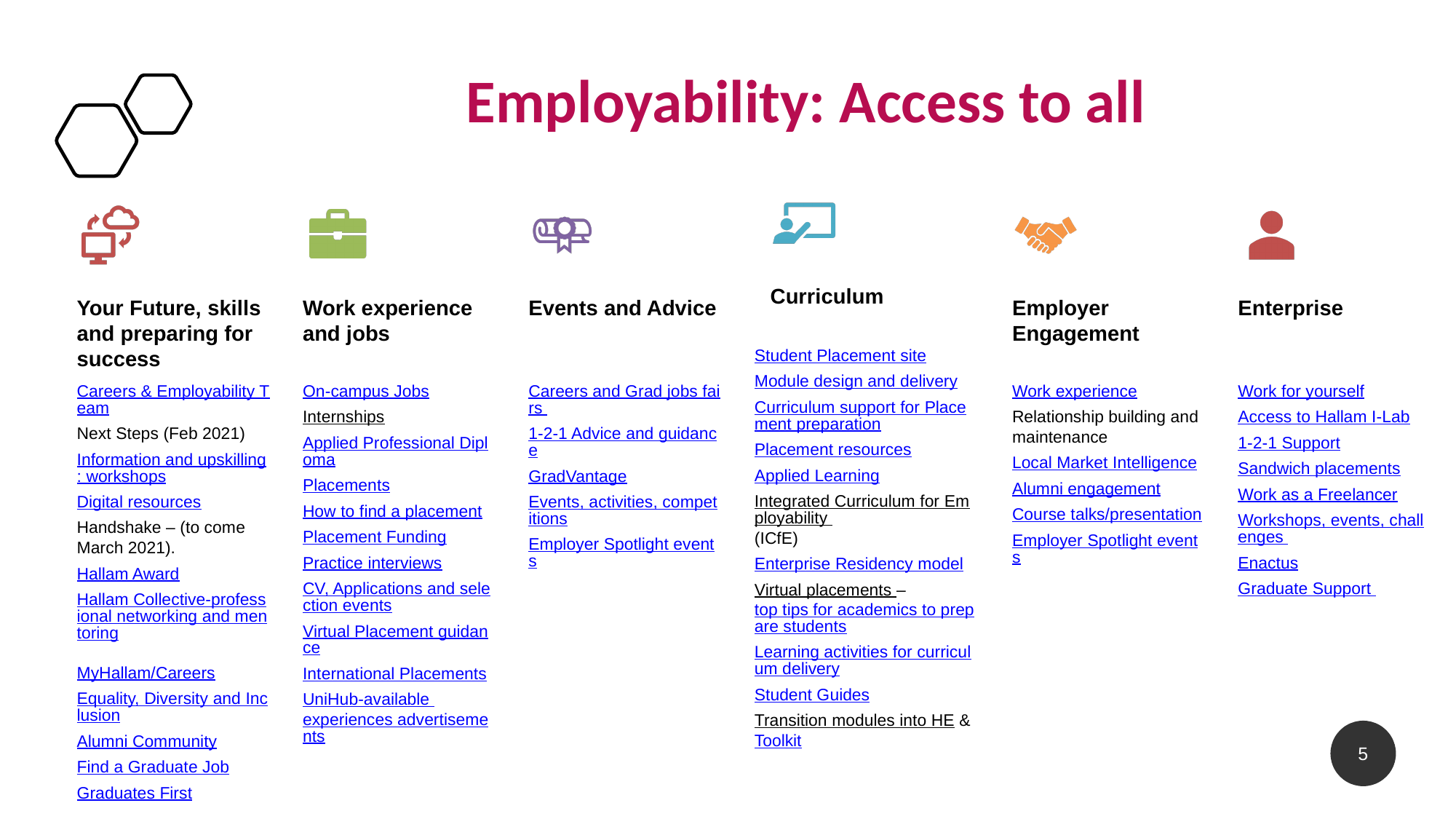

# Employability: Access to all

Your Future, skills and preparing for success
Careers & Employability Team
Next Steps (Feb 2021)
Information and upskilling: workshops
Digital resources
Handshake – (to come March 2021).
Hallam Award
Hallam Collective-professional networking and mentoring
MyHallam/Careers
Equality, Diversity and Inclusion
Alumni Community
Find a Graduate Job
Graduates First
Work experience and jobs
On-campus Jobs
Internships
Applied Professional Diploma
Placements
How to find a placement
Placement Funding
Practice interviews
CV, Applications and selection events
Virtual Placement guidance
International Placements
UniHub-available experiences advertisements
Events and Advice
Careers and Grad jobs fairs
1-2-1 Advice and guidance
GradVantage
Events, activities, competitions
Employer Spotlight events

Curriculum
Student Placement site
Module design and delivery
Curriculum support for Placement preparation
Placement resources
Applied Learning
Integrated Curriculum for Employability (ICfE)
Enterprise Residency model
Virtual placements – top tips for academics to prepare students
Learning activities for curriculum delivery
Student Guides
Transition modules into HE & Toolkit

Employer Engagement
Work experience
Relationship building and maintenance
Local Market Intelligence
Alumni engagement
Course talks/presentation
Employer Spotlight events
Enterprise
Work for yourself
Access to Hallam I-Lab
1-2-1 Support
Sandwich placements
Work as a Freelancer
Workshops, events, challenges
Enactus
Graduate Support

5